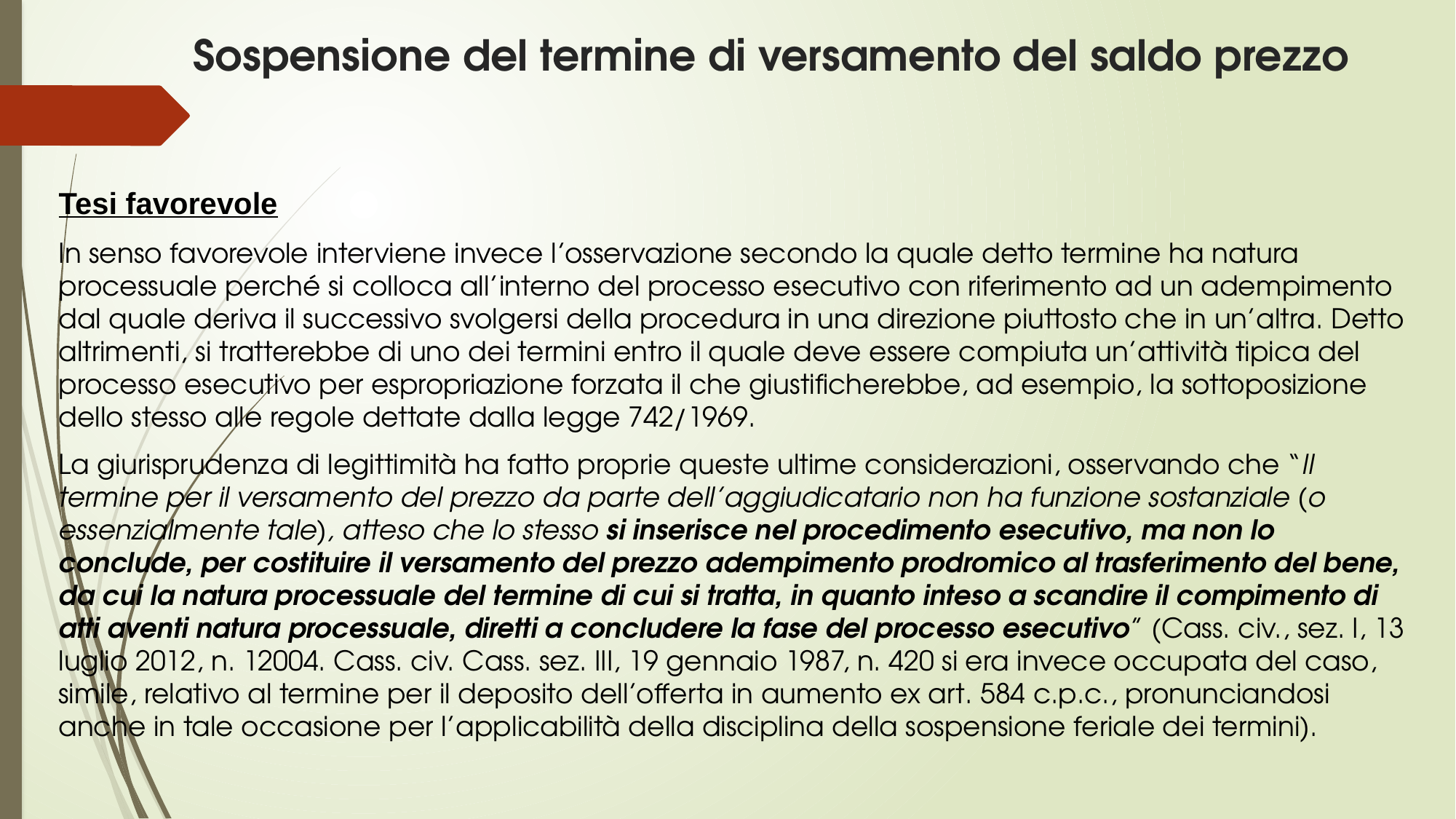

# Sospensione del termine di versamento del saldo prezzo
Tesi favorevole
In senso favorevole interviene invece l’osservazione secondo la quale detto termine ha natura processuale perché si colloca all’interno del processo esecutivo con riferimento ad un adempimento dal quale deriva il successivo svolgersi della procedura in una direzione piuttosto che in un’altra. Detto altrimenti, si tratterebbe di uno dei termini entro il quale deve essere compiuta un’attività tipica del processo esecutivo per espropriazione forzata il che giustificherebbe, ad esempio, la sottoposizione dello stesso alle regole dettate dalla legge 742/1969.
La giurisprudenza di legittimità ha fatto proprie queste ultime considerazioni, osservando che “Il termine per il versamento del prezzo da parte dell’aggiudicatario non ha funzione sostanziale (o essenzialmente tale), atteso che lo stesso si inserisce nel procedimento esecutivo, ma non lo conclude, per costituire il versamento del prezzo adempimento prodromico al trasferimento del bene, da cui la natura processuale del termine di cui si tratta, in quanto inteso a scandire il compimento di atti aventi natura processuale, diretti a concludere la fase del processo esecutivo” (Cass. civ., sez. I, 13 luglio 2012, n. 12004. Cass. civ. Cass. sez. III, 19 gennaio 1987, n. 420 si era invece occupata del caso, simile, relativo al termine per il deposito dell’offerta in aumento ex art. 584 c.p.c., pronunciandosi anche in tale occasione per l’applicabilità della disciplina della sospensione feriale dei termini).